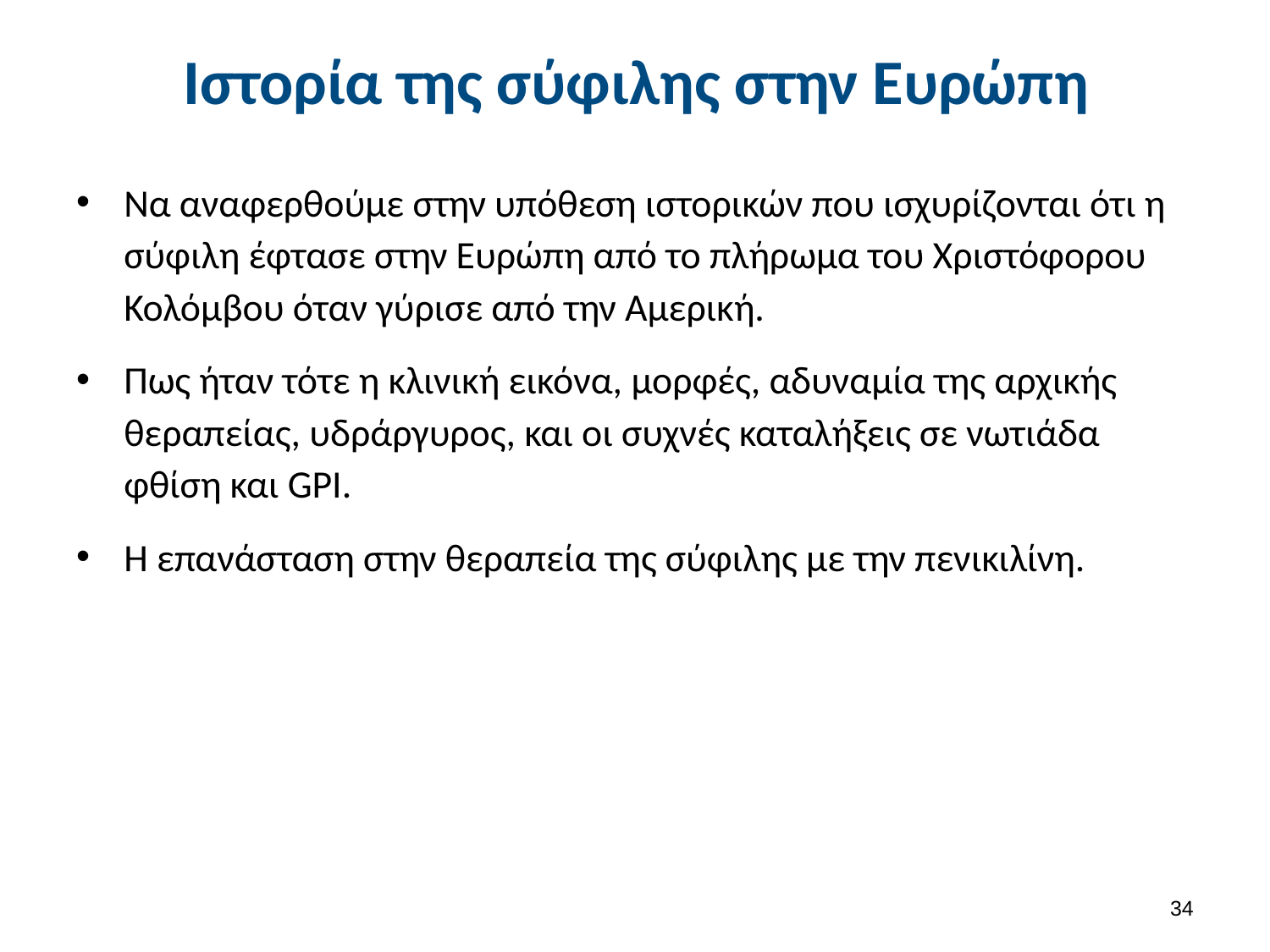

# Ιστορία της σύφιλης στην Ευρώπη
Να αναφερθούμε στην υπόθεση ιστορικών που ισχυρίζονται ότι η σύφιλη έφτασε στην Ευρώπη από το πλήρωμα του Χριστόφορου Κολόμβου όταν γύρισε από την Αμερική.
Πως ήταν τότε η κλινική εικόνα, μορφές, αδυναμία της αρχικής θεραπείας, υδράργυρος, και οι συχνές καταλήξεις σε νωτιάδα φθίση και GPI.
Η επανάσταση στην θεραπεία της σύφιλης με την πενικιλίνη.
34